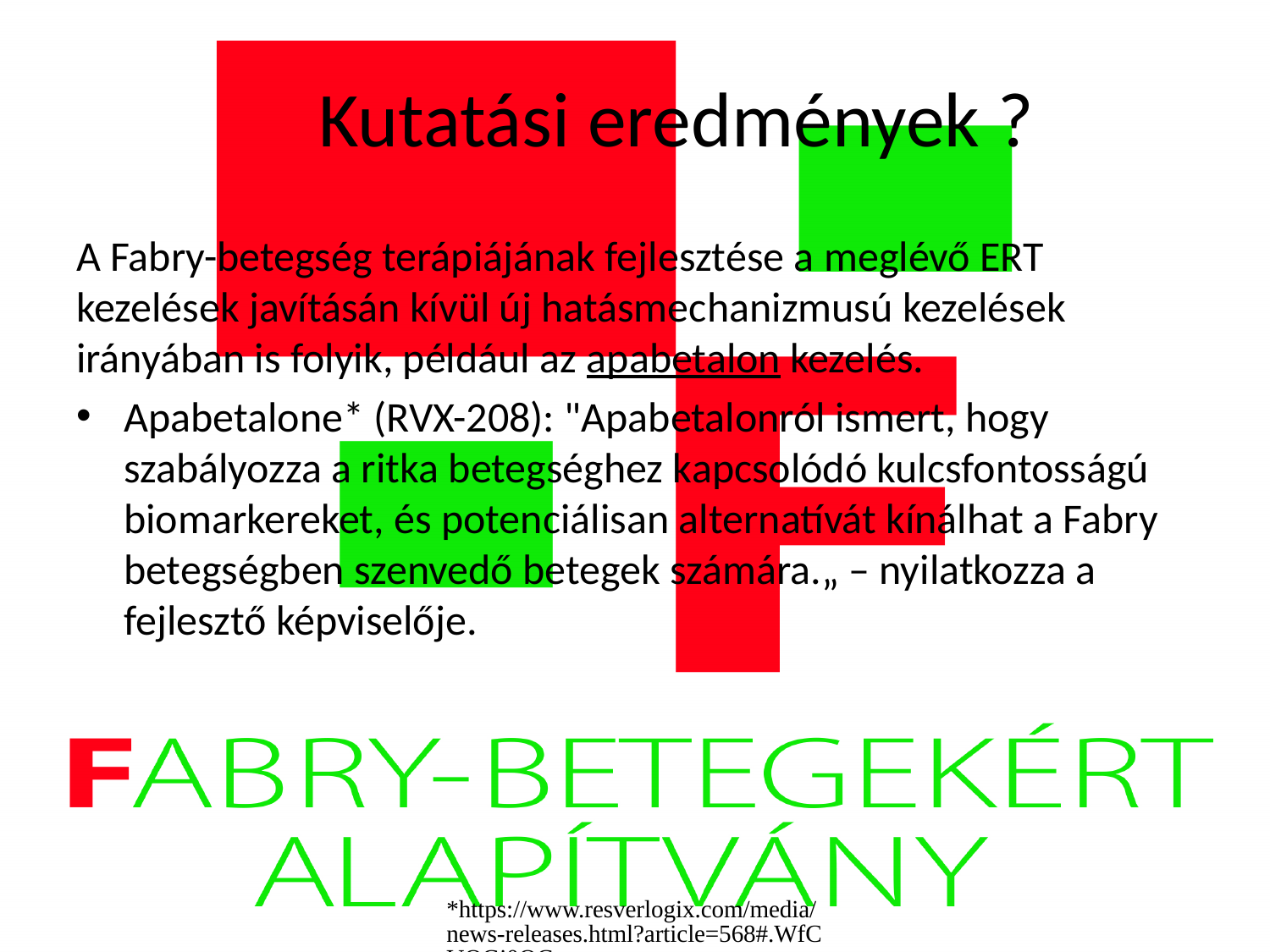

# Kutatási eredmények ?
A Fabry-betegség terápiájának fejlesztése a meglévő ERT kezelések javításán kívül új hatásmechanizmusú kezelések irányában is folyik, például az apabetalon kezelés.
Apabetalone* (RVX-208): "Apabetalonról ismert, hogy szabályozza a ritka betegséghez kapcsolódó kulcsfontosságú biomarkereket, és potenciálisan alternatívát kínálhat a Fabry betegségben szenvedő betegek számára.„ – nyilatkozza a fejlesztő képviselője.
*https://www.resverlogix.com/media/news-releases.html?article=568#.WfCVOGi0OCg